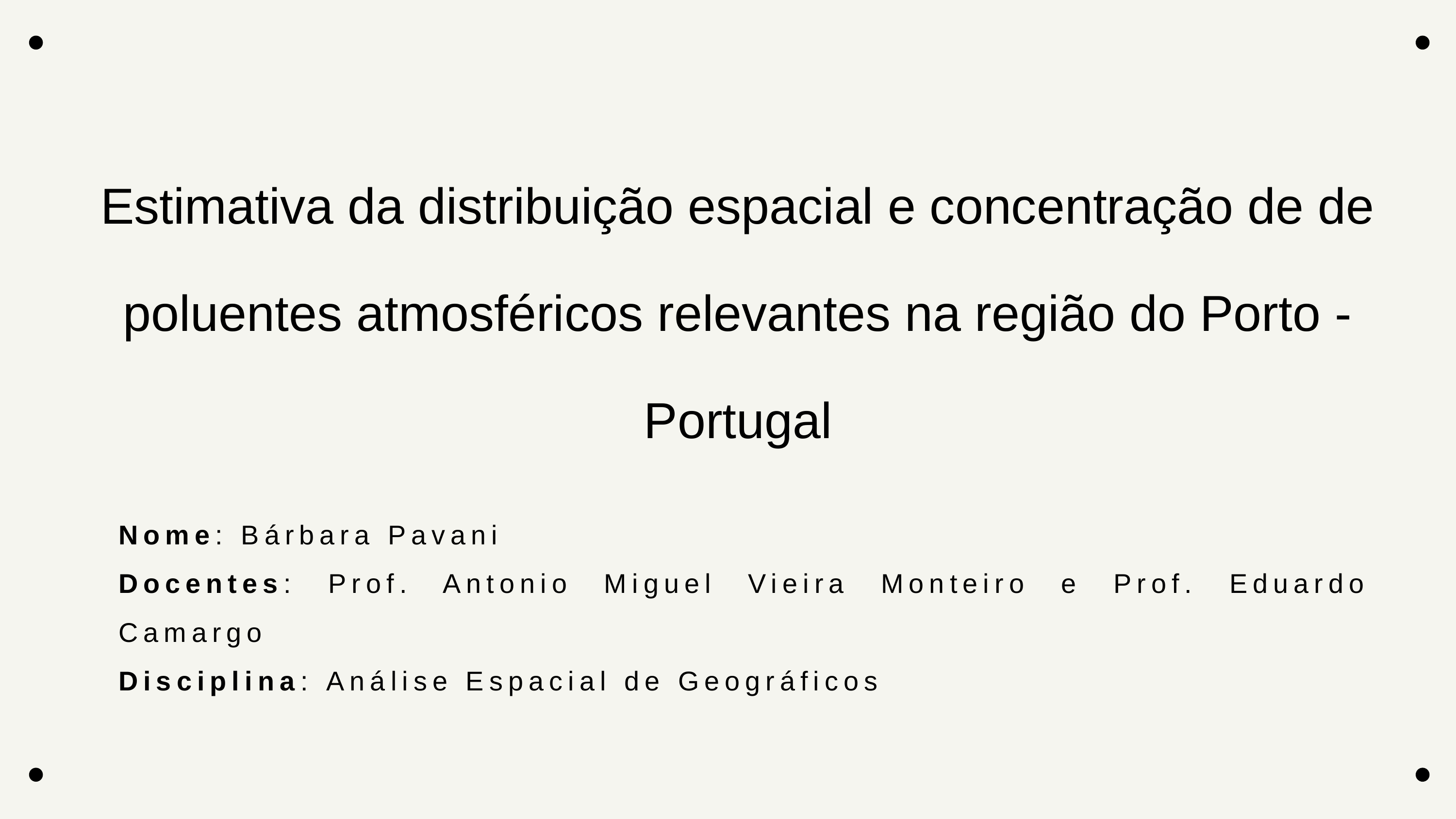

Estimativa da distribuição espacial e concentração de de poluentes atmosféricos relevantes na região do Porto - Portugal
Nome: Bárbara Pavani
Docentes: Prof. Antonio Miguel Vieira Monteiro e Prof. Eduardo Camargo
Disciplina: Análise Espacial de Geográficos